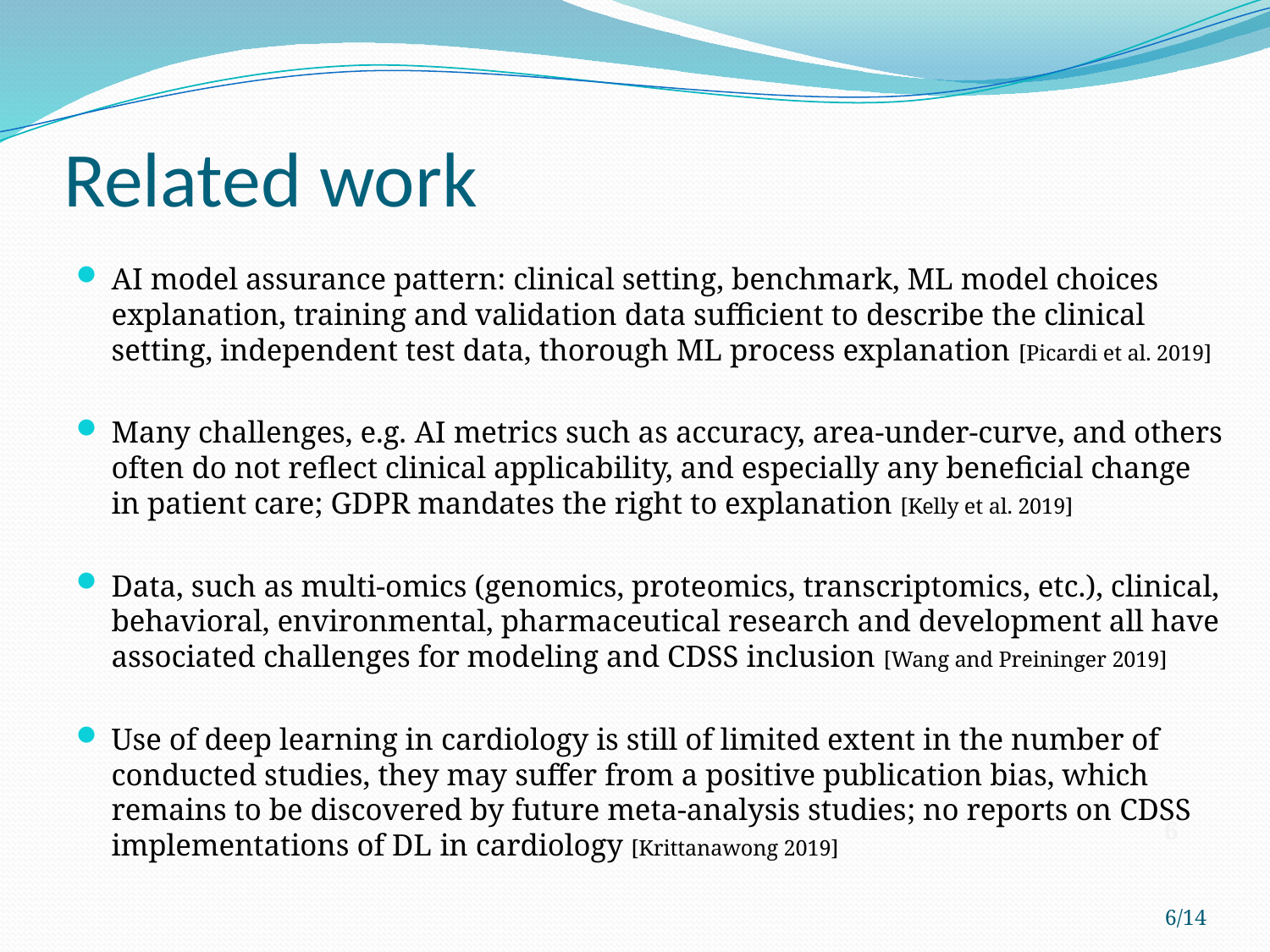

# Related work
AI model assurance pattern: clinical setting, benchmark, ML model choices explanation, training and validation data sufficient to describe the clinical setting, independent test data, thorough ML process explanation [Picardi et al. 2019]

Many challenges, e.g. AI metrics such as accuracy, area-under-curve, and others often do not reflect clinical applicability, and especially any beneficial change in patient care; GDPR mandates the right to explanation [Kelly et al. 2019]

Data, such as multi-omics (genomics, proteomics, transcriptomics, etc.), clinical, behavioral, environmental, pharmaceutical research and development all have associated challenges for modeling and CDSS inclusion [Wang and Preininger 2019]

Use of deep learning in cardiology is still of limited extent in the number of conducted studies, they may suffer from a positive publication bias, which remains to be discovered by future meta-analysis studies; no reports on CDSS implementations of DL in cardiology [Krittanawong 2019]
6
6/14